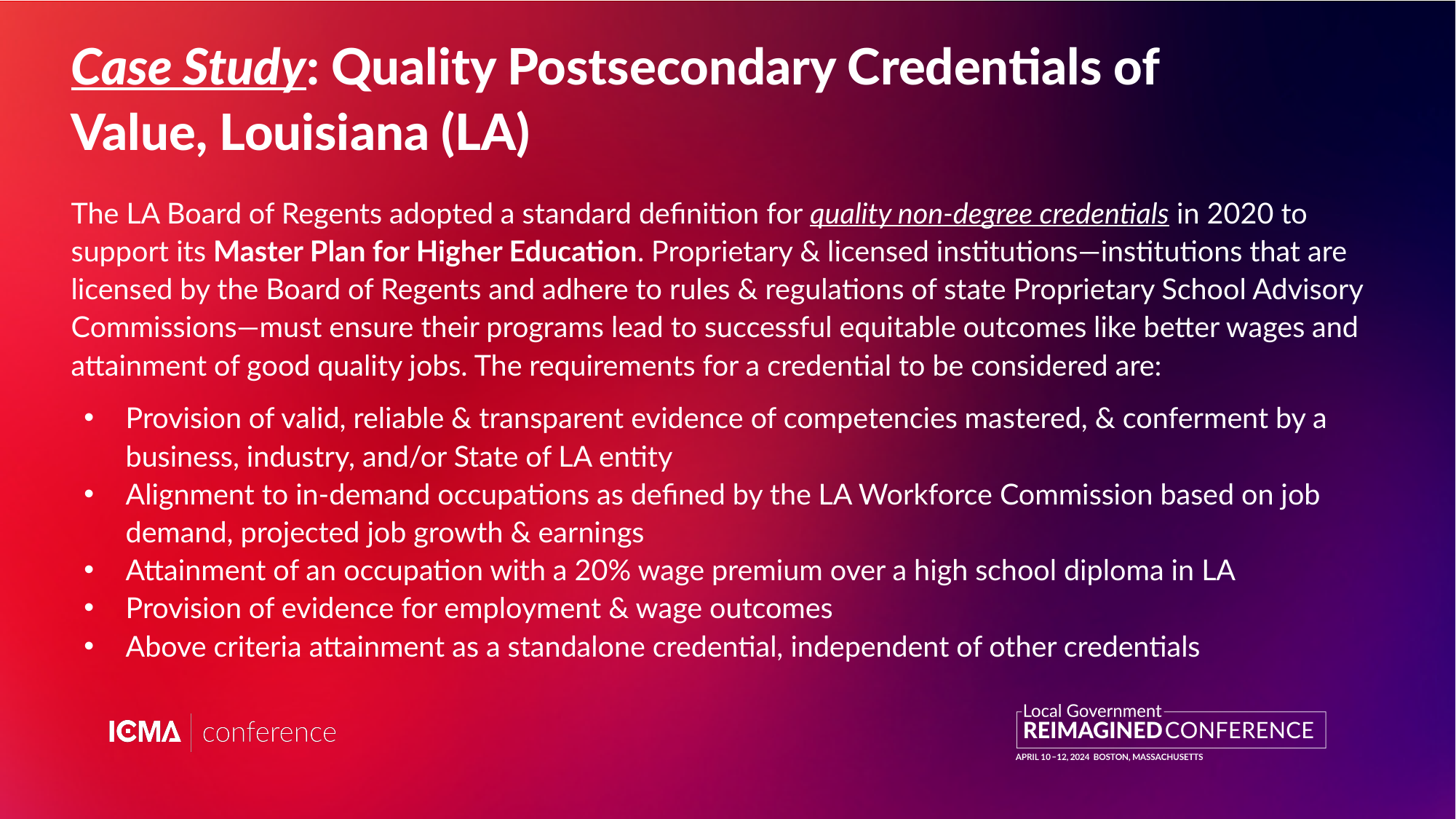

# Case Study: Quality Postsecondary Credentials of Value, Louisiana (LA)
The LA Board of Regents adopted a standard definition for quality non-degree credentials in 2020 to support its Master Plan for Higher Education. Proprietary & licensed institutions—institutions that are licensed by the Board of Regents and adhere to rules & regulations of state Proprietary School Advisory Commissions—must ensure their programs lead to successful equitable outcomes like better wages and attainment of good quality jobs. The requirements for a credential to be considered are:
Provision of valid, reliable & transparent evidence of competencies mastered, & conferment by a business, industry, and/or State of LA entity
Alignment to in-demand occupations as defined by the LA Workforce Commission based on job demand, projected job growth & earnings
Attainment of an occupation with a 20% wage premium over a high school diploma in LA
Provision of evidence for employment & wage outcomes
Above criteria attainment as a standalone credential, independent of other credentials